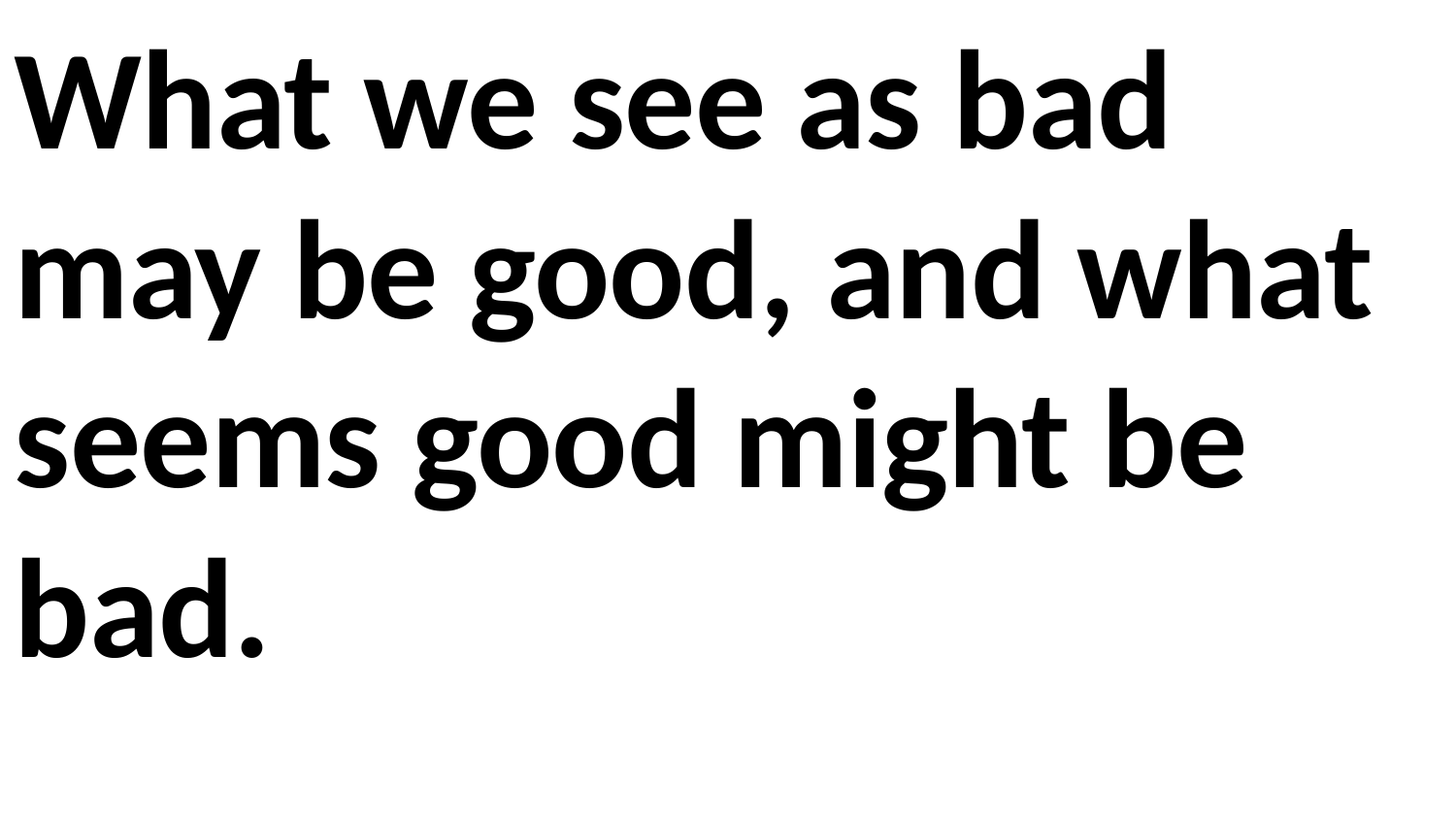

What we see as bad may be good, and what seems good might be bad.